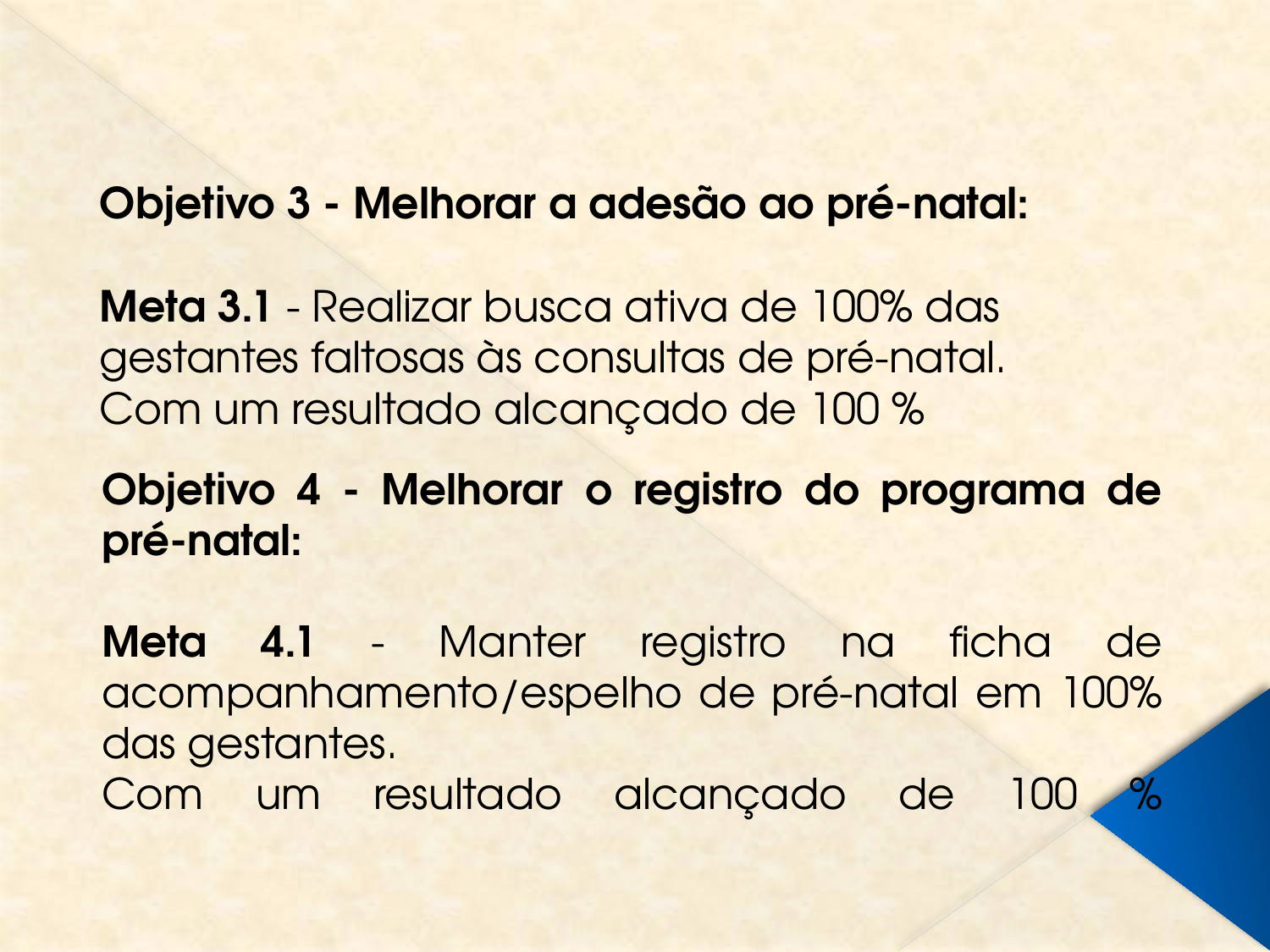

# Objetivo 3 - Melhorar a adesão ao pré-natal: Meta 3.1 - Realizar busca ativa de 100% das gestantes faltosas às consultas de pré-natal. Com um resultado alcançado de 100 %
Objetivo 4 - Melhorar o registro do programa de pré-natal:

Meta 4.1 - Manter registro na ficha de acompanhamento/espelho de pré-natal em 100% das gestantes.
Com um resultado alcançado de 100 %